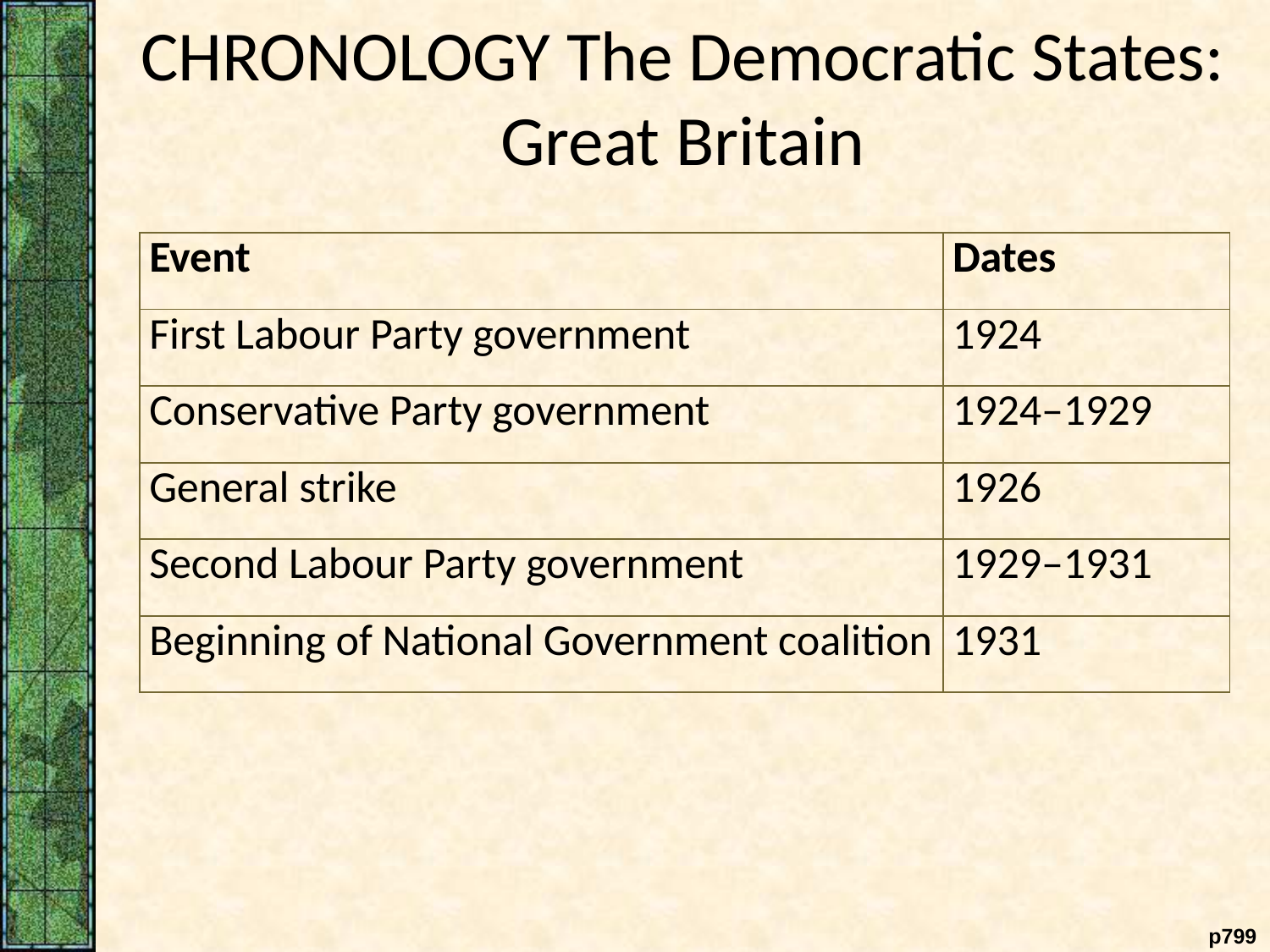

CHRONOLOGY The Democratic States: Great Britain
| Event | Dates |
| --- | --- |
| First Labour Party government | 1924 |
| Conservative Party government | 1924–1929 |
| General strike | 1926 |
| Second Labour Party government | 1929–1931 |
| Beginning of National Government coalition | 1931 |
 p799